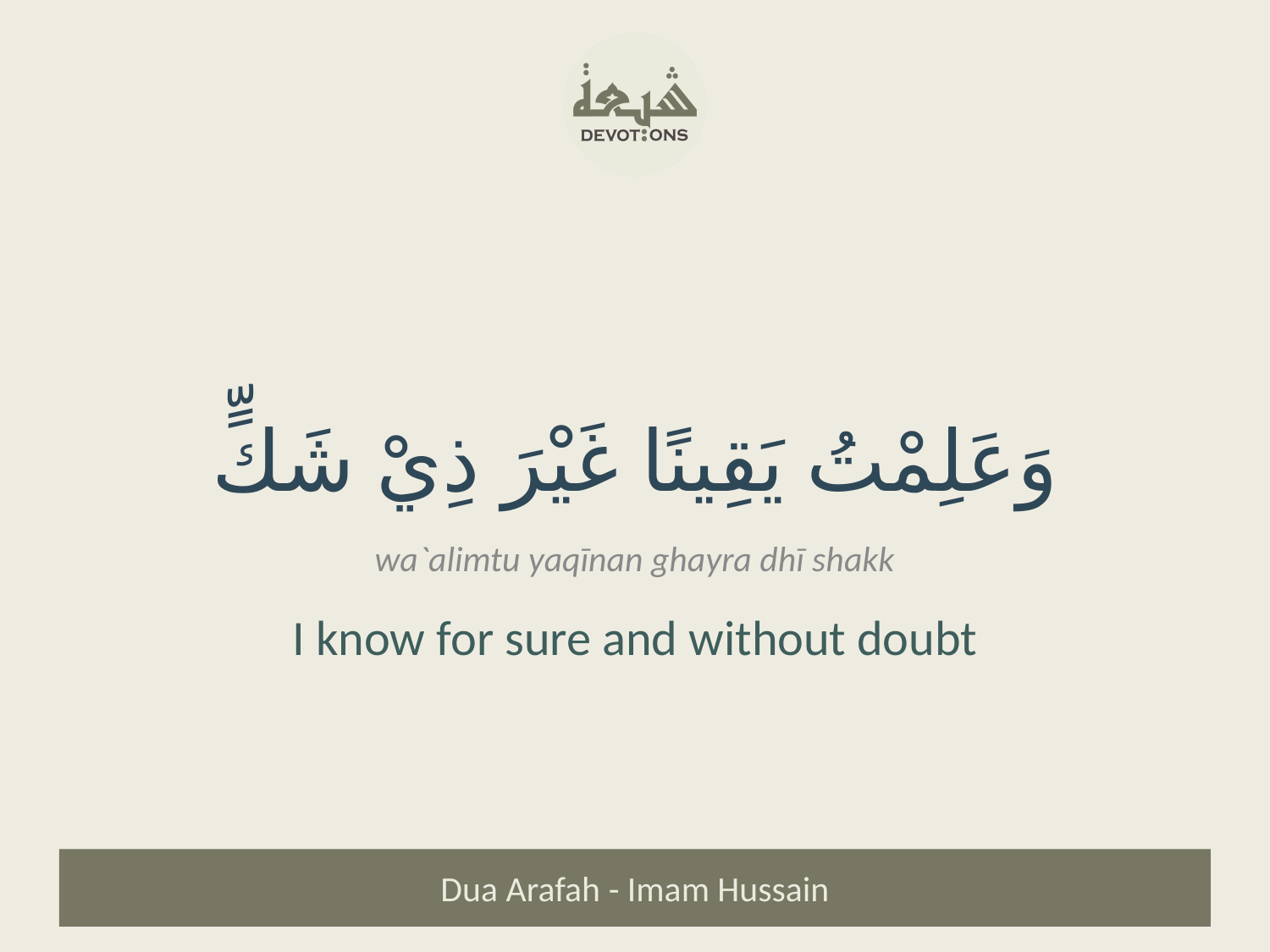

وَعَلِمْتُ يَقِينًا غَيْرَ ذِيْ شَكٍّ
wa`alimtu yaqīnan ghayra dhī shakk
I know for sure and without doubt
Dua Arafah - Imam Hussain